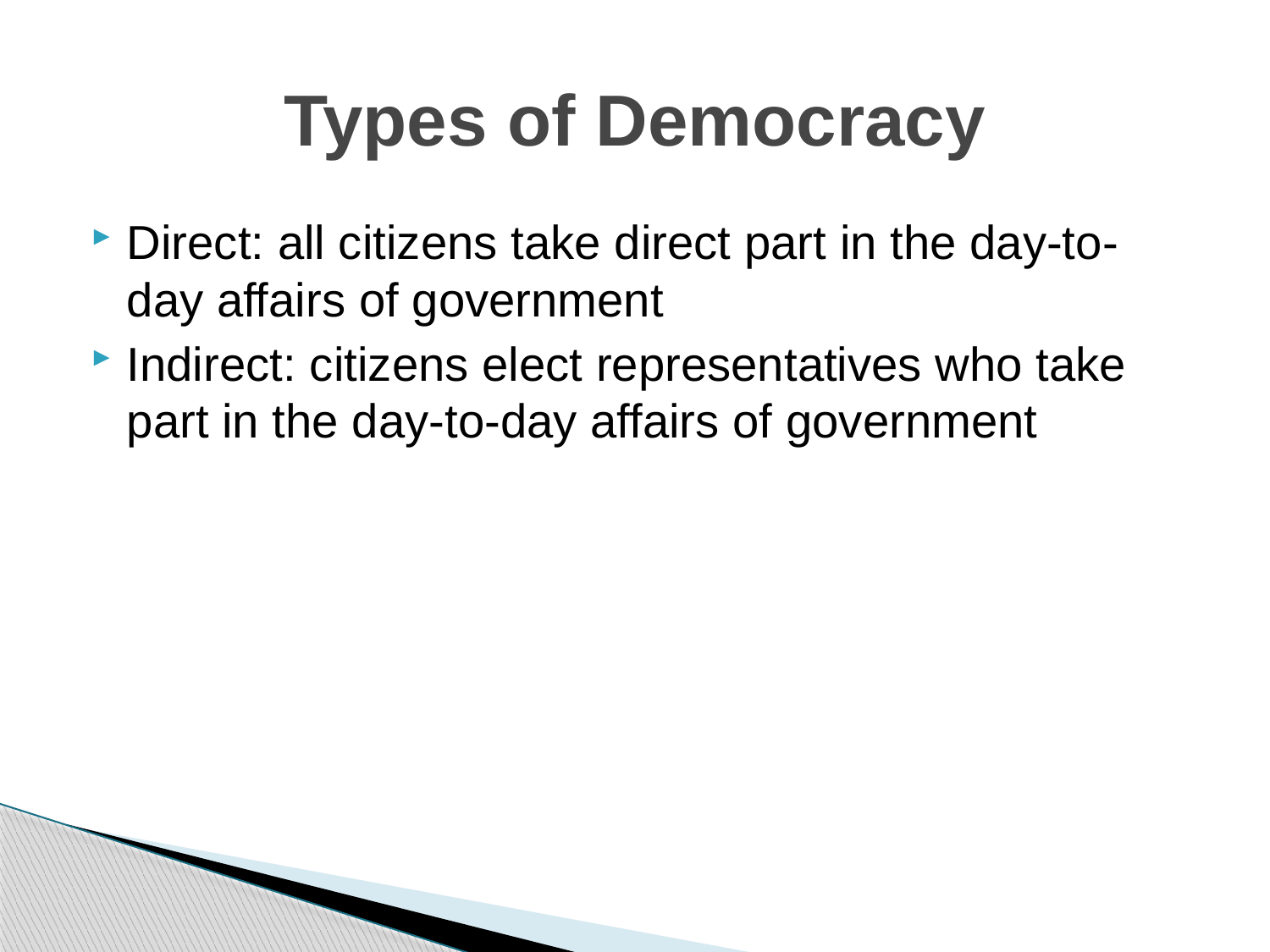

# Types of Democracy
Direct: all citizens take direct part in the day-to-day affairs of government
Indirect: citizens elect representatives who take part in the day-to-day affairs of government